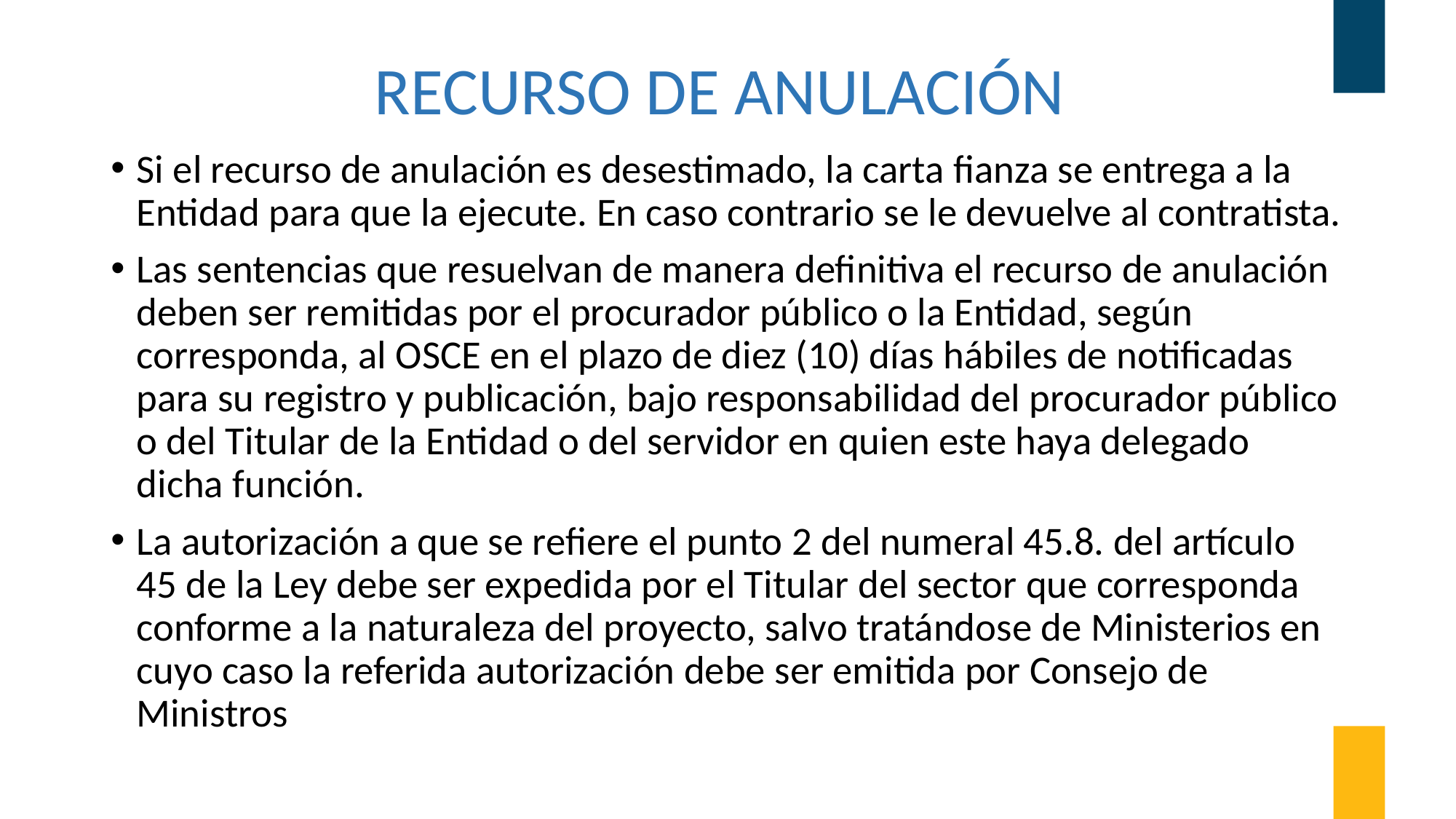

# RECURSO DE ANULACIÓN
Si el recurso de anulación es desestimado, la carta fianza se entrega a la Entidad para que la ejecute. En caso contrario se le devuelve al contratista.
Las sentencias que resuelvan de manera definitiva el recurso de anulación deben ser remitidas por el procurador público o la Entidad, según corresponda, al OSCE en el plazo de diez (10) días hábiles de notificadas para su registro y publicación, bajo responsabilidad del procurador público o del Titular de la Entidad o del servidor en quien este haya delegado dicha función.
La autorización a que se refiere el punto 2 del numeral 45.8. del artículo 45 de la Ley debe ser expedida por el Titular del sector que corresponda conforme a la naturaleza del proyecto, salvo tratándose de Ministerios en cuyo caso la referida autorización debe ser emitida por Consejo de Ministros